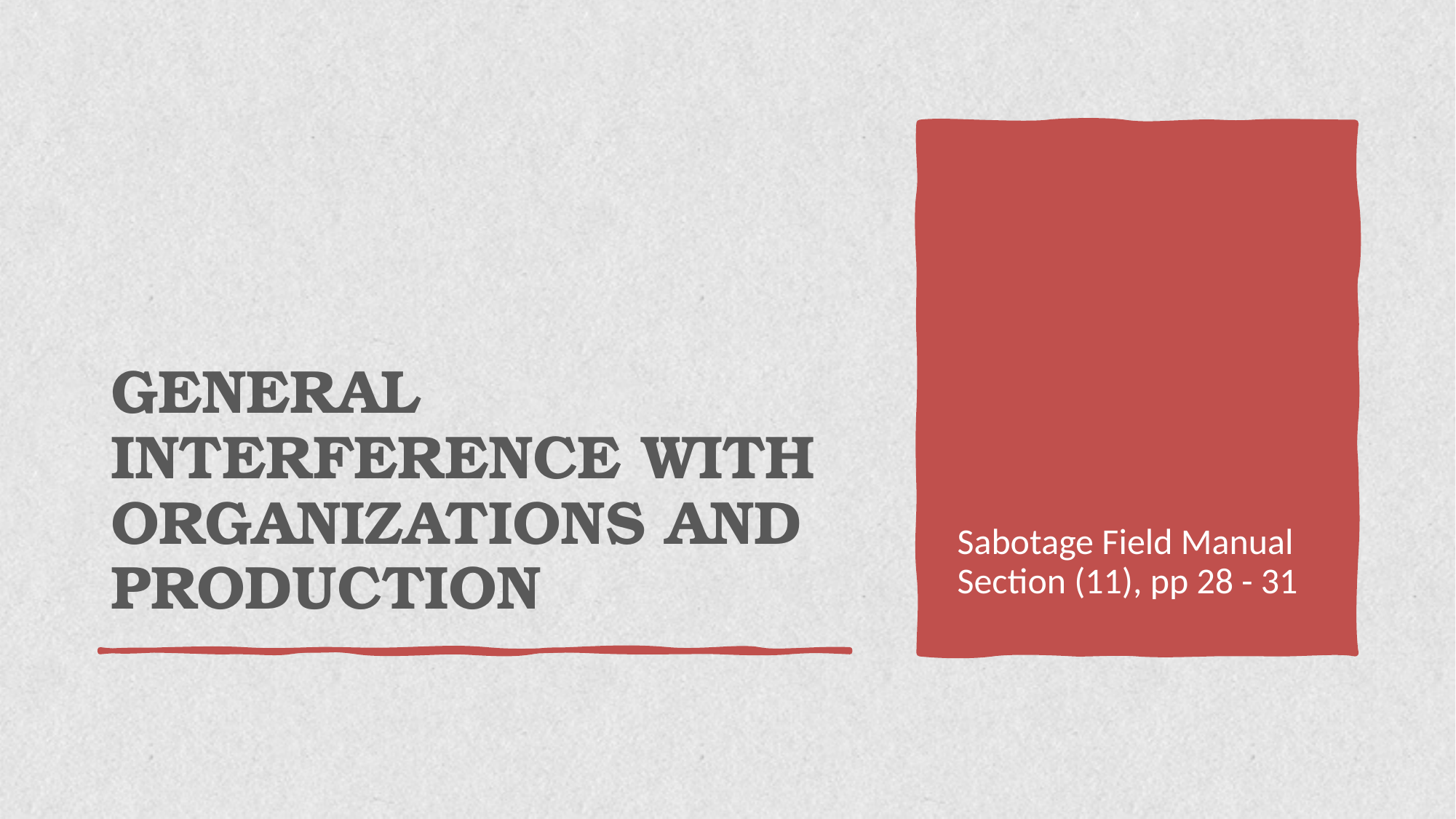

# General Interference with organizations and production
Sabotage Field Manual Section (11), pp 28 - 31